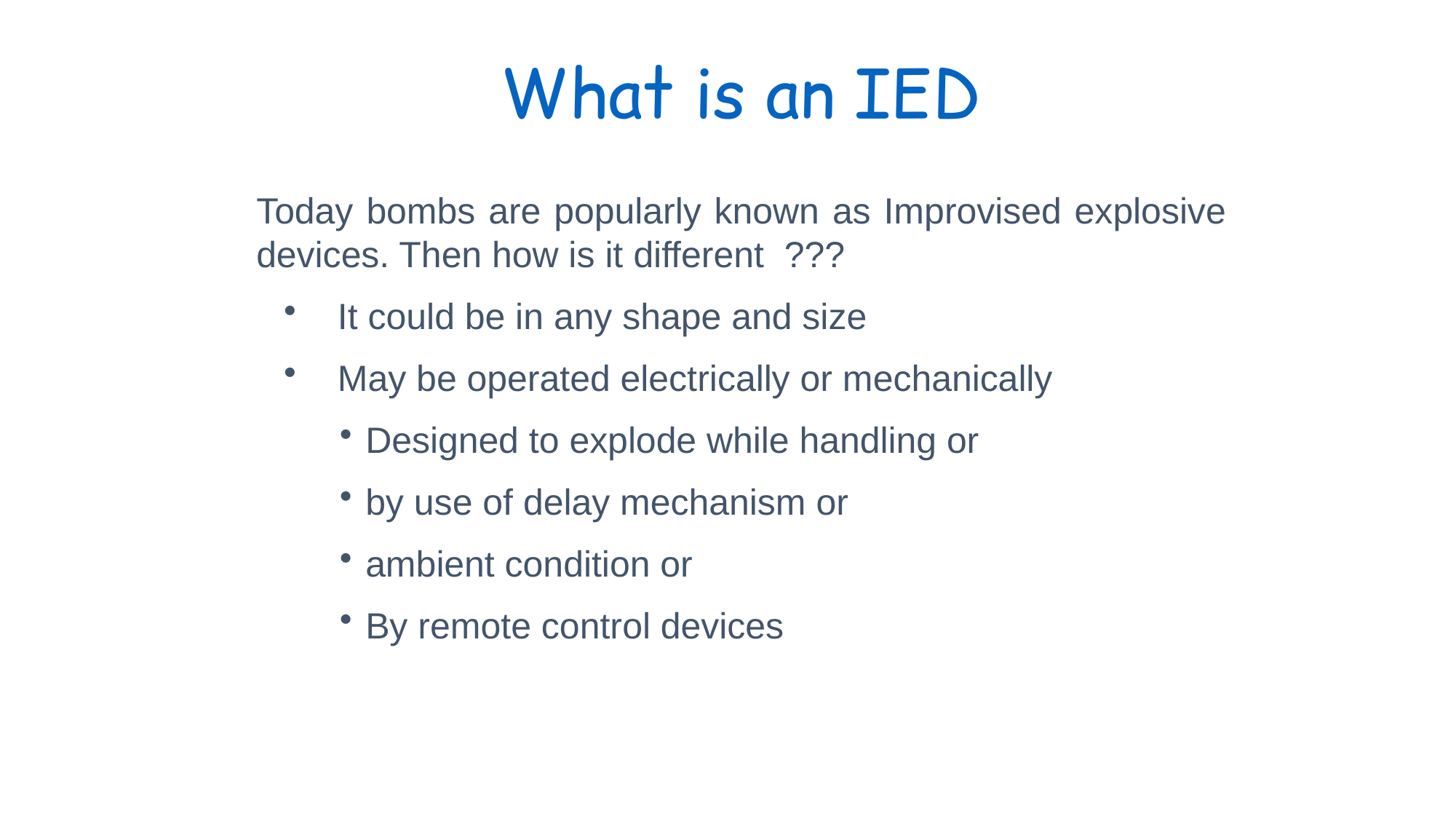

What is an IED
Today bombs are popularly known as Improvised explosive devices. Then how is it different  ???
It could be in any shape and size
May be operated electrically or mechanically
Designed to explode while handling or
by use of delay mechanism or
ambient condition or
By remote control devices